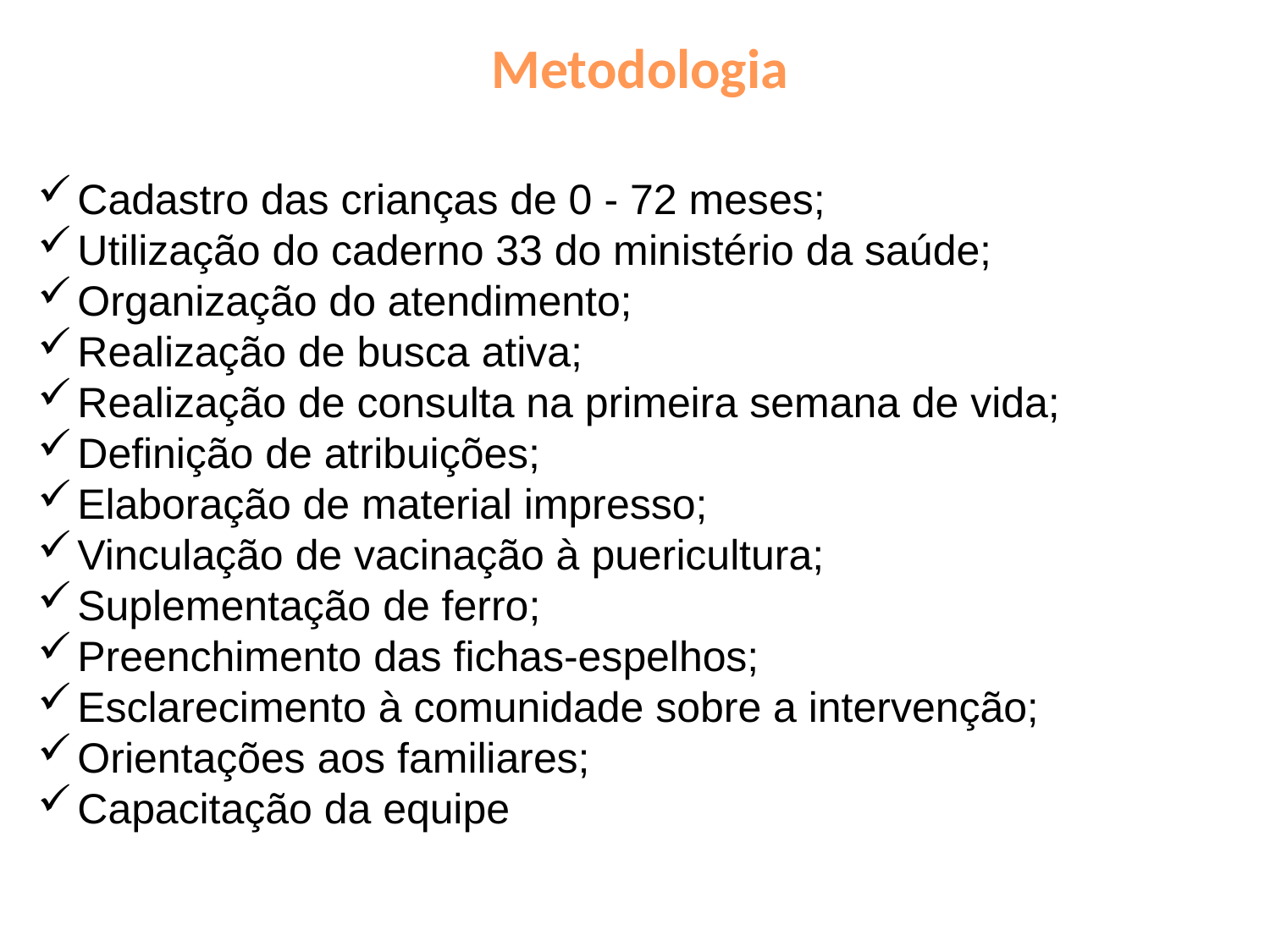

# Metodologia
Cadastro das crianças de 0 - 72 meses;
Utilização do caderno 33 do ministério da saúde;
Organização do atendimento;
Realização de busca ativa;
Realização de consulta na primeira semana de vida;
Definição de atribuições;
Elaboração de material impresso;
Vinculação de vacinação à puericultura;
Suplementação de ferro;
Preenchimento das fichas-espelhos;
Esclarecimento à comunidade sobre a intervenção;
Orientações aos familiares;
Capacitação da equipe